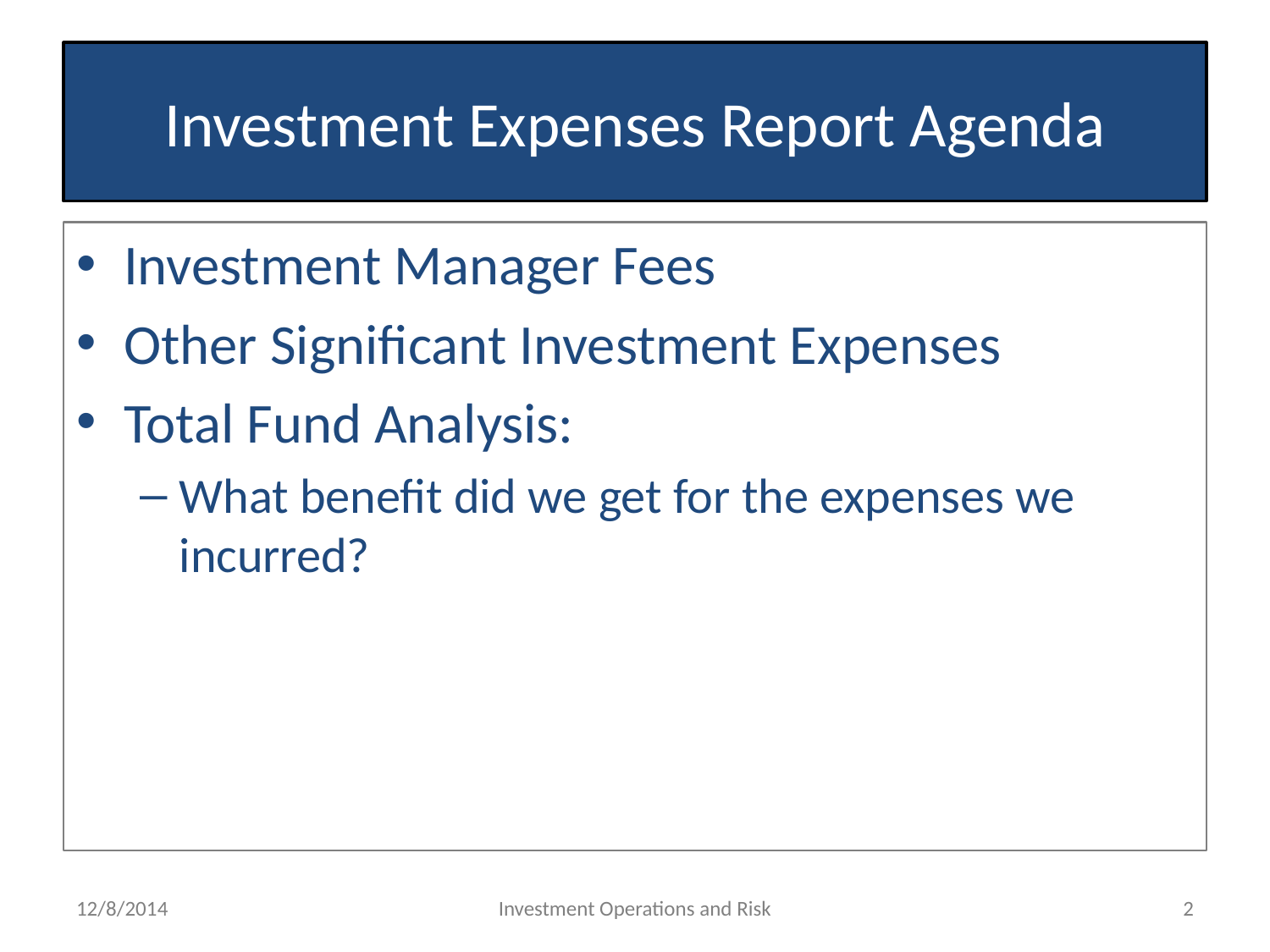

# Investment Expenses Report Agenda
Investment Manager Fees
Other Significant Investment Expenses
Total Fund Analysis:
What benefit did we get for the expenses we incurred?

12/8/2014
Investment Operations and Risk
2